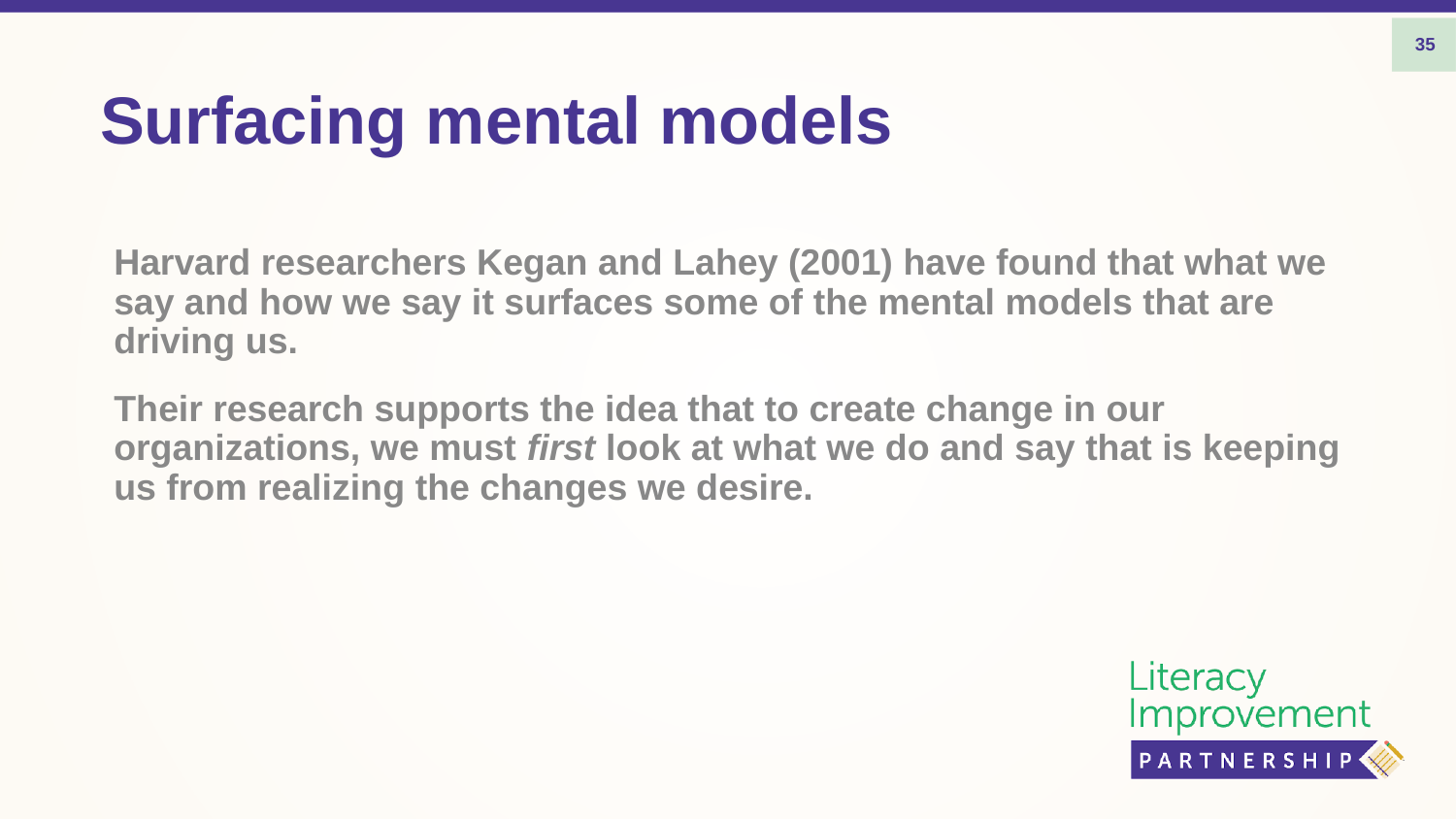

35
# Surfacing mental models
Harvard researchers Kegan and Lahey (2001) have found that what we say and how we say it surfaces some of the mental models that are driving us.
Their research supports the idea that to create change in our organizations, we must first look at what we do and say that is keeping us from realizing the changes we desire.